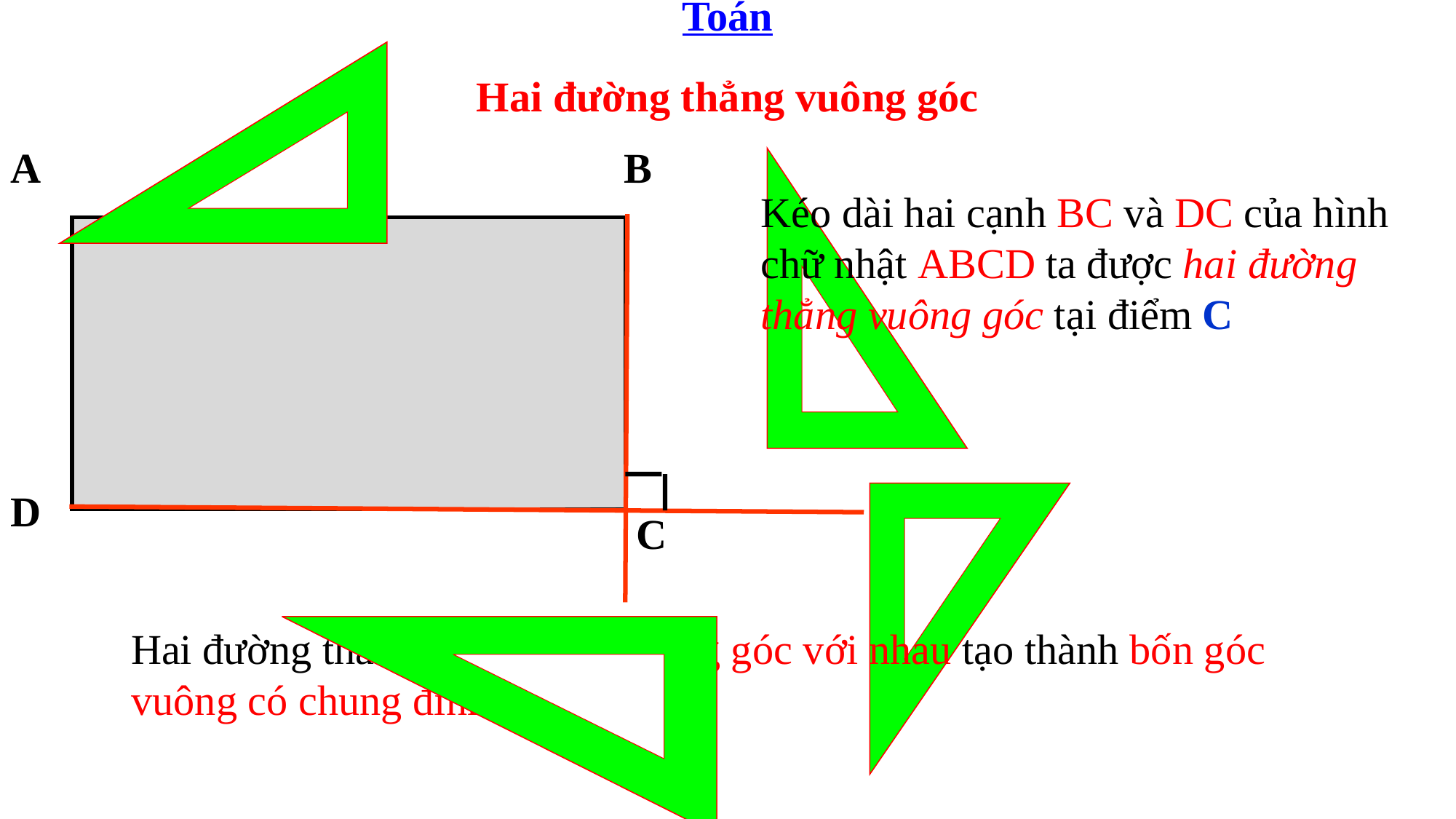

Toán

Hai đường thẳng vuông góc
A
B

D
C
Kéo dài hai cạnh BC và DC của hình chữ nhật ABCD ta được hai đường thẳng vuông góc tại điểm C

Hai đường thẳng BC và DC vuông góc với nhau tạo thành bốn góc vuông có chung đỉnh C